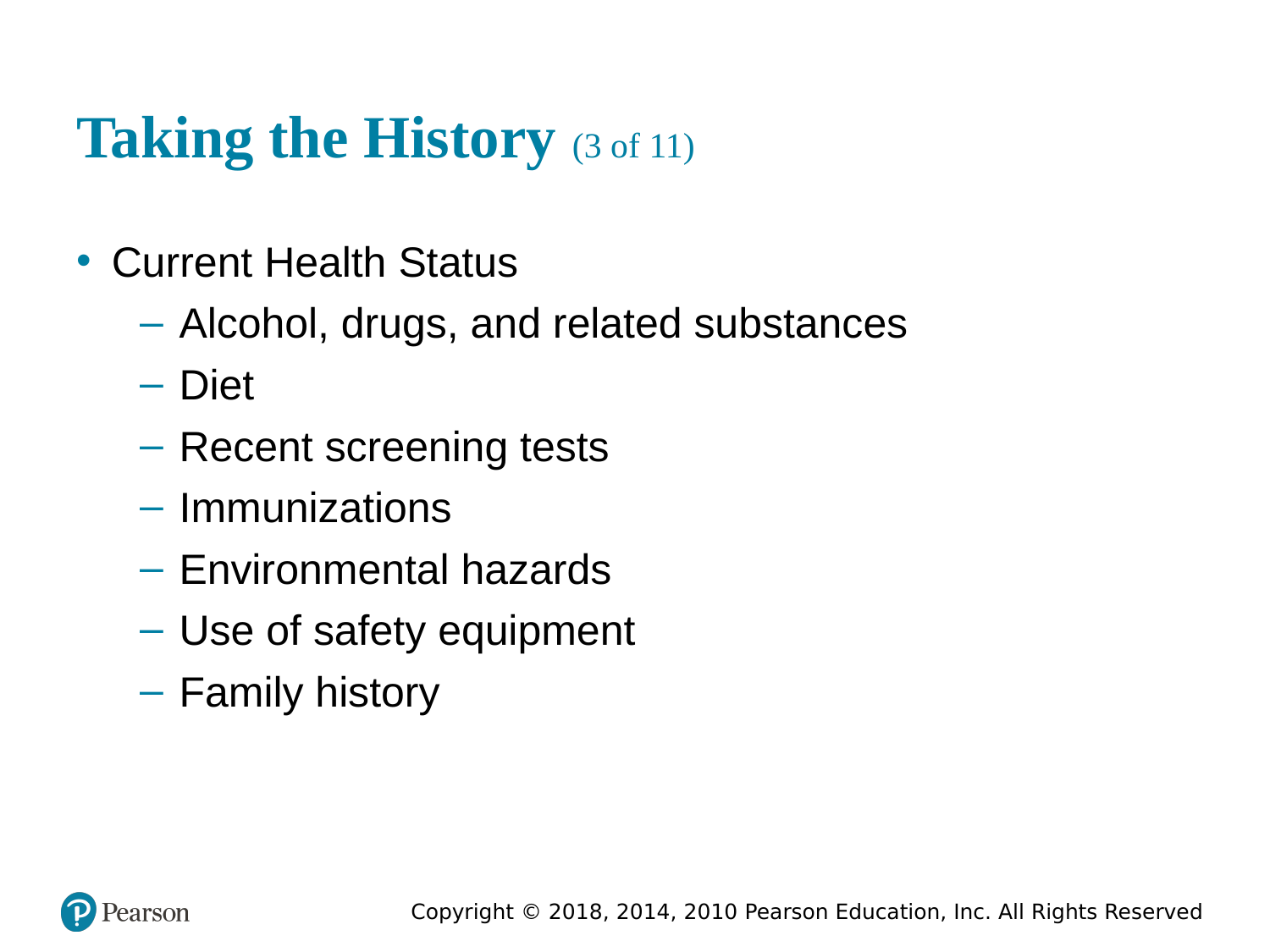

# Taking the History (3 of 11)
Current Health Status
Alcohol, drugs, and related substances
Diet
Recent screening tests
Immunizations
Environmental hazards
Use of safety equipment
Family history